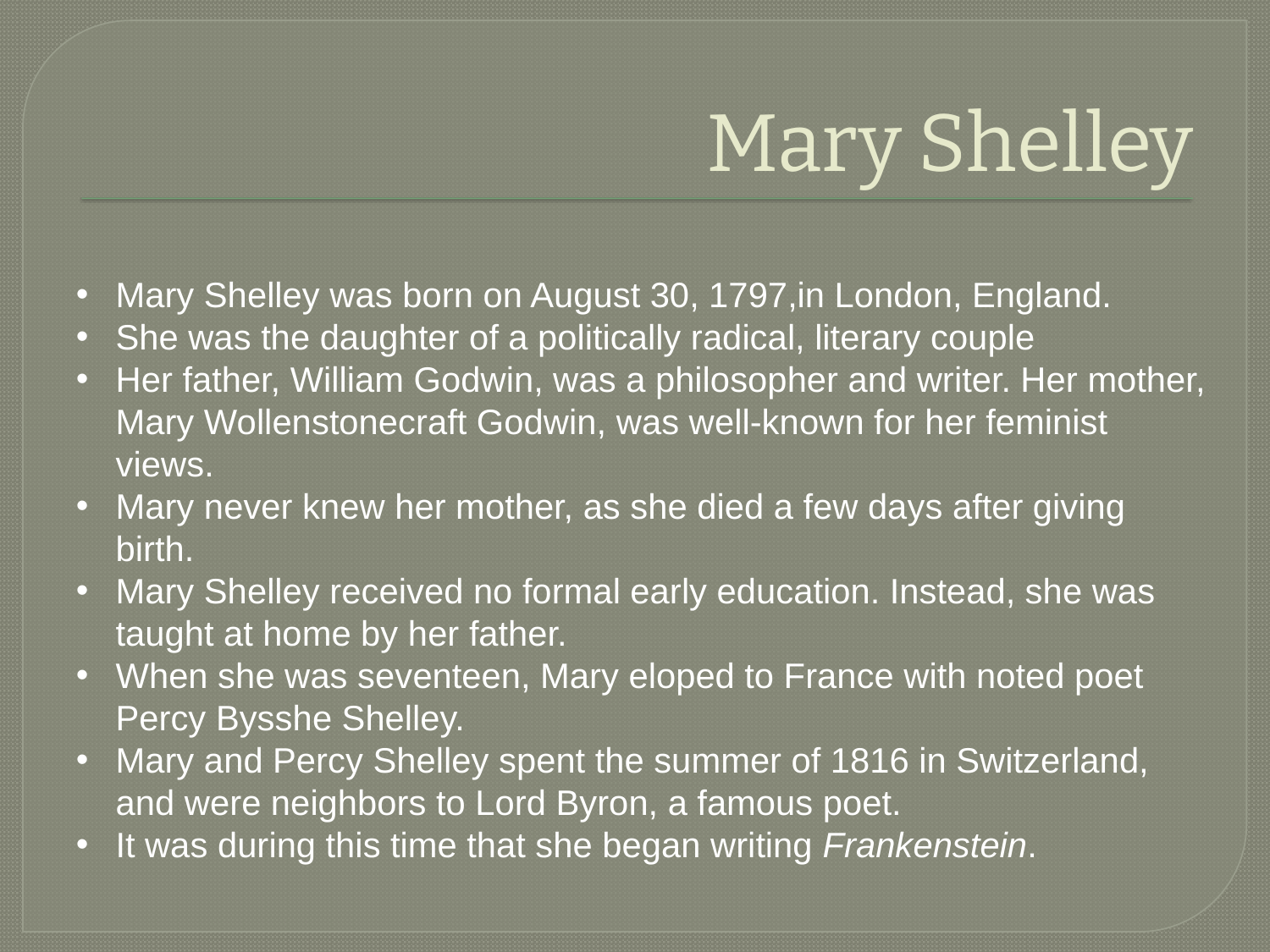

# Mary Shelley
Mary Shelley was born on August 30, 1797,in London, England.
She was the daughter of a politically radical, literary couple
Her father, William Godwin, was a philosopher and writer. Her mother, Mary Wollenstonecraft Godwin, was well-known for her feminist views.
Mary never knew her mother, as she died a few days after giving birth.
Mary Shelley received no formal early education. Instead, she was taught at home by her father.
When she was seventeen, Mary eloped to France with noted poet Percy Bysshe Shelley.
Mary and Percy Shelley spent the summer of 1816 in Switzerland, and were neighbors to Lord Byron, a famous poet.
It was during this time that she began writing Frankenstein.